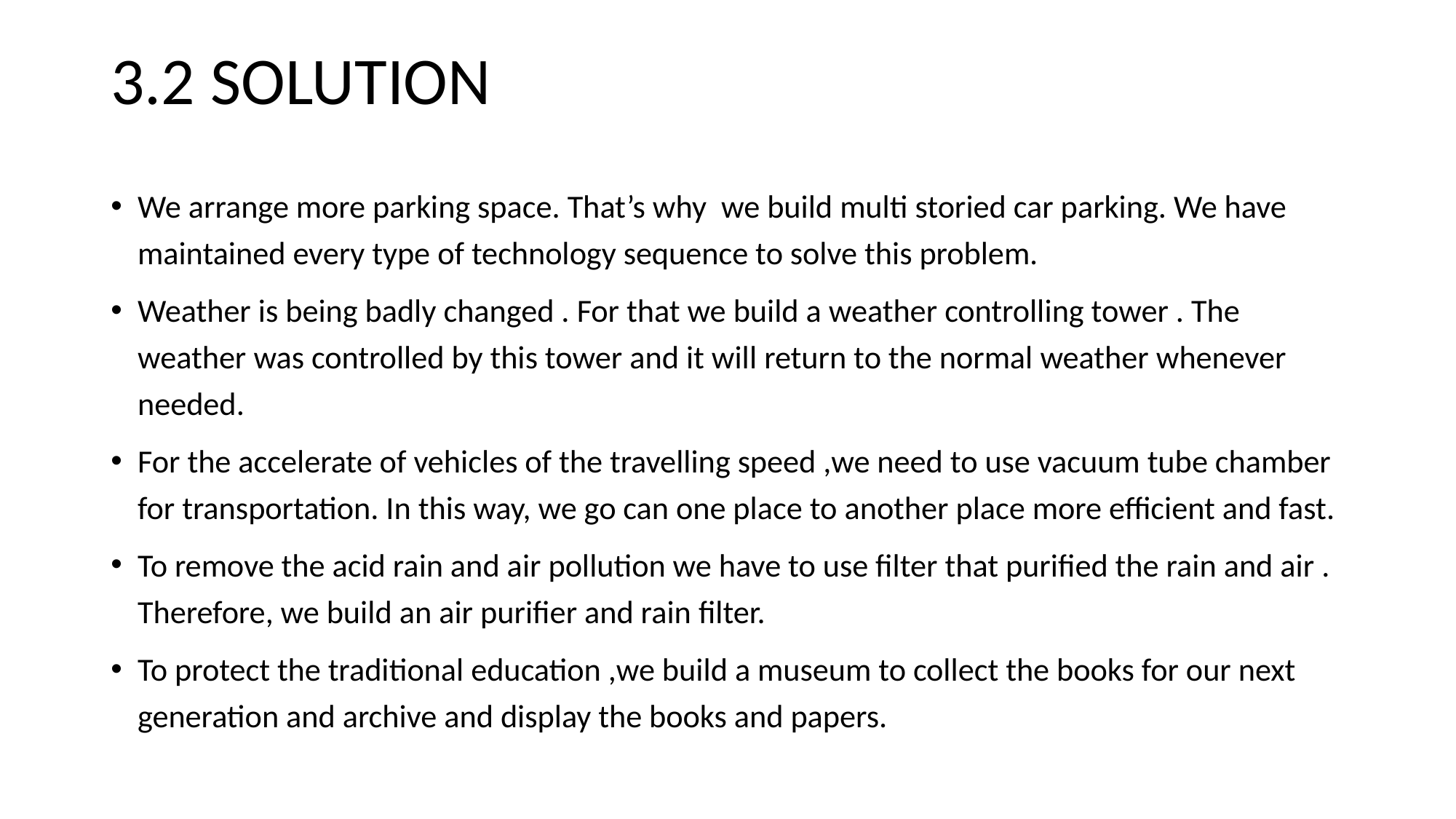

# 3.2 SOLUTION

We arrange more parking space. That’s why  we build multi storied car parking. We have maintained every type of technology sequence to solve this problem.
Weather is being badly changed . For that we build a weather controlling tower . The weather was controlled by this tower and it will return to the normal weather whenever needed.
For the accelerate of vehicles of the travelling speed ,we need to use vacuum tube chamber for transportation. In this way, we go can one place to another place more efficient and fast.
To remove the acid rain and air pollution we have to use filter that purified the rain and air . Therefore, we build an air purifier and rain filter.
To protect the traditional education ,we build a museum to collect the books for our next generation and archive and display the books and papers.